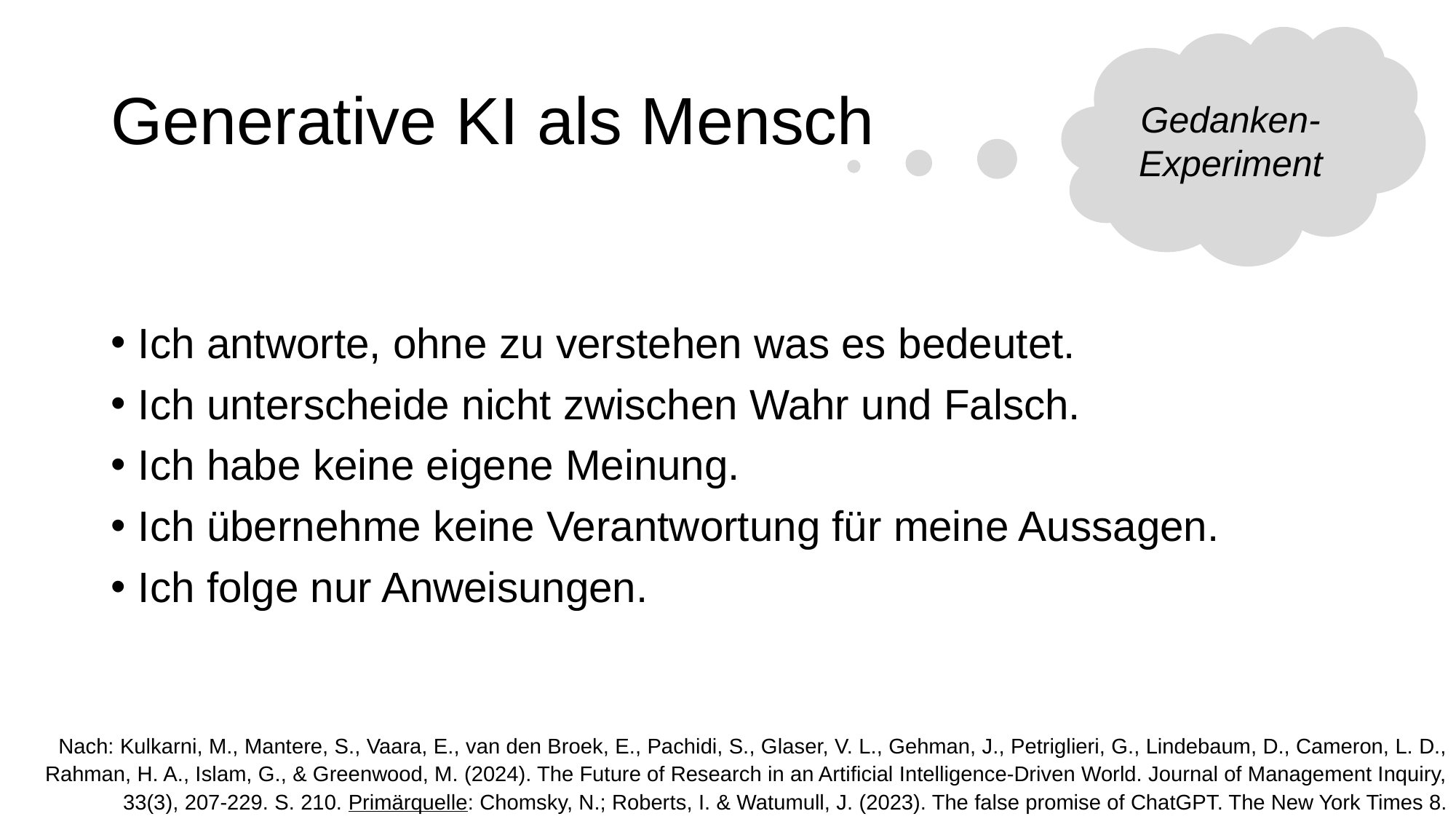

Gedanken-Experiment
# Generative KI als Mensch
Ich antworte, ohne zu verstehen was es bedeutet.
Ich unterscheide nicht zwischen Wahr und Falsch.
Ich habe keine eigene Meinung.
Ich übernehme keine Verantwortung für meine Aussagen.
Ich folge nur Anweisungen.
Nach: Kulkarni, M., Mantere, S., Vaara, E., van den Broek, E., Pachidi, S., Glaser, V. L., Gehman, J., Petriglieri, G., Lindebaum, D., Cameron, L. D., Rahman, H. A., Islam, G., & Greenwood, M. (2024). The Future of Research in an Artificial Intelligence-Driven World. Journal of Management Inquiry, 33(3), 207-229. S. 210. Primärquelle: Chomsky, N.; Roberts, I. & Watumull, J. (2023). The false promise of ChatGPT. The New York Times 8.